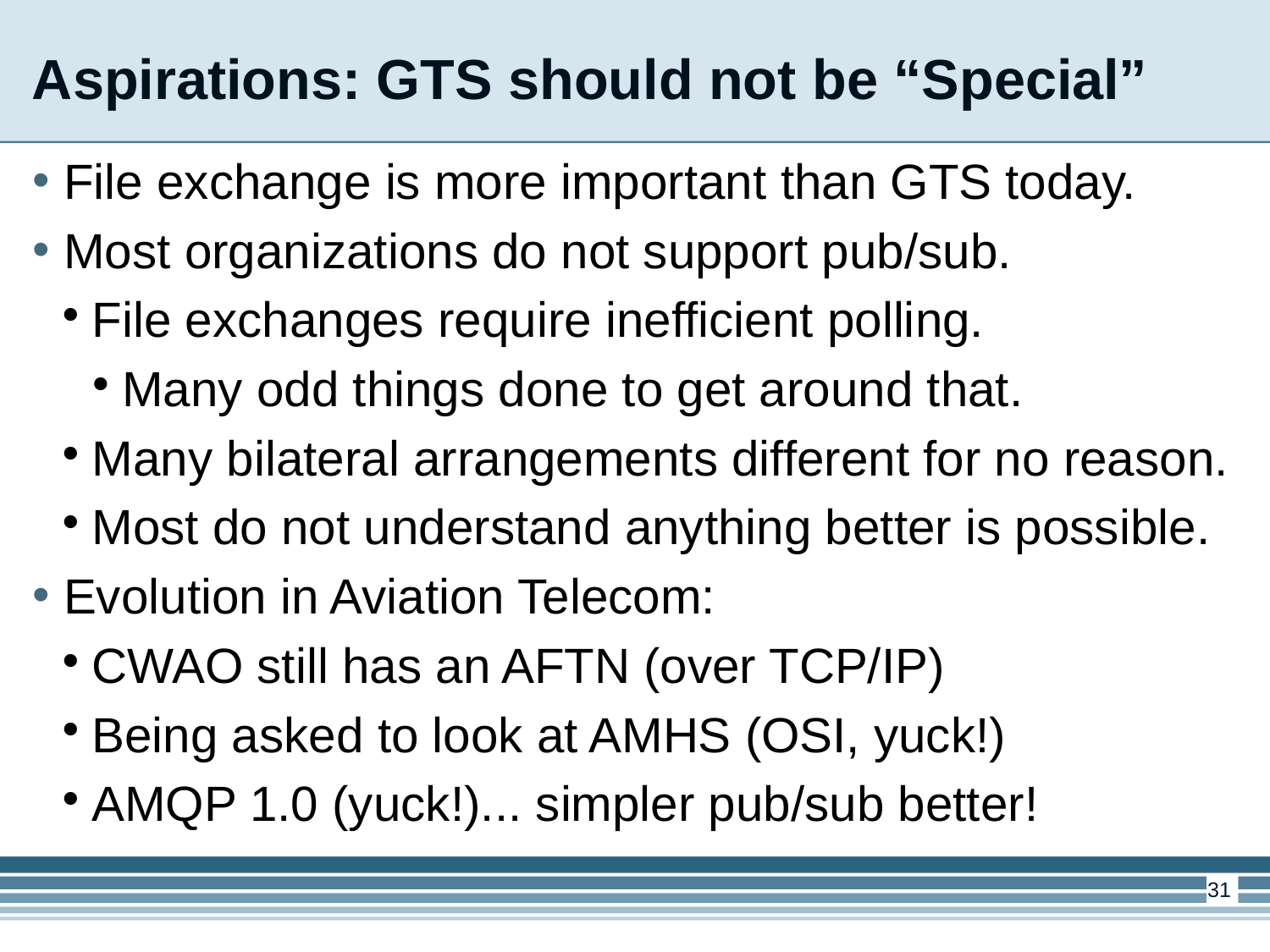

Aspirations: GTS should not be “Special”
File exchange is more important than GTS today.
Most organizations do not support pub/sub.
File exchanges require inefficient polling.
Many odd things done to get around that.
Many bilateral arrangements different for no reason.
Most do not understand anything better is possible.
Evolution in Aviation Telecom:
CWAO still has an AFTN (over TCP/IP)
Being asked to look at AMHS (OSI, yuck!)
AMQP 1.0 (yuck!)... simpler pub/sub better!

31